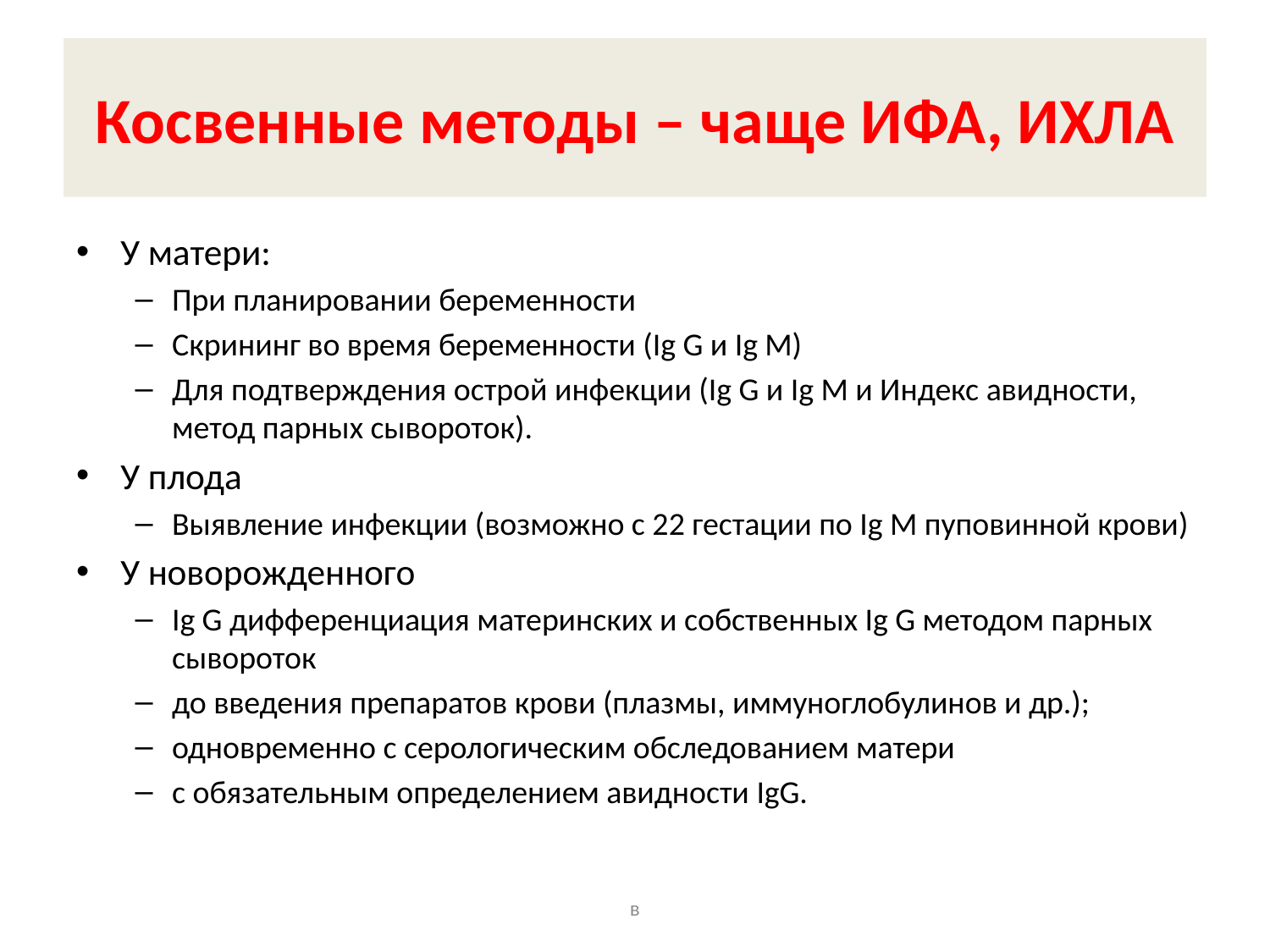

# Косвенные методы – чаще ИФА, ИХЛА
У матери:
При планировании беременности
Скрининг во время беременности (Ig G и Ig М)
Для подтверждения острой инфекции (Ig G и Ig М и Индекс авидности, метод парных сывороток).
У плода
Выявление инфекции (возможно с 22 гестации по Ig М пуповинной крови)
У новорожденного
Ig G дифференциация материнских и собственных Ig G методом парных сывороток
до введения препаратов крови (плазмы, иммуноглобулинов и др.);
одновременно с серологическим обследованием матери
с обязательным определением авидности IgG.
в